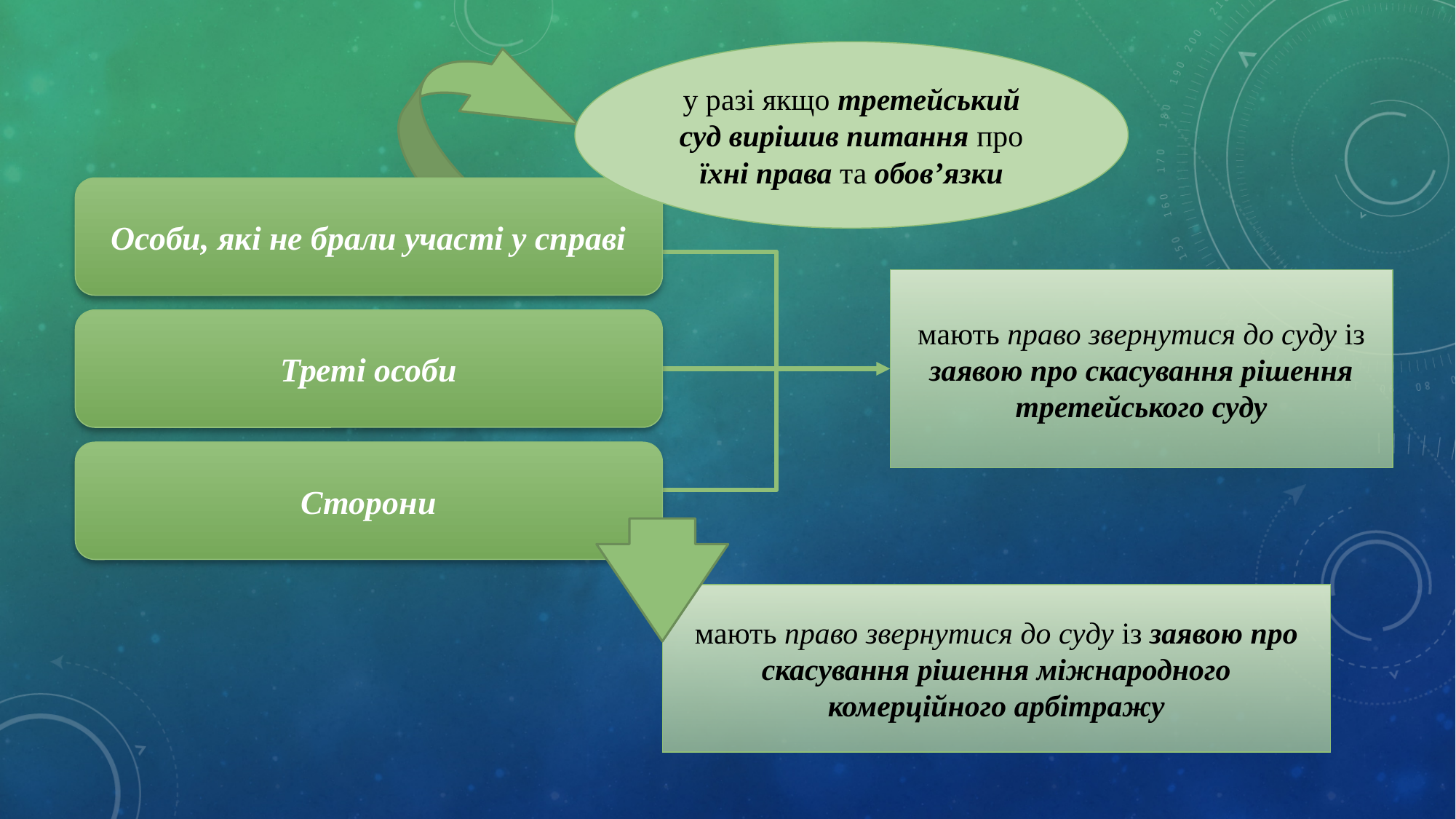

у разі якщо третейський суд вирішив питання про їхні права та обов’язки
Особи, які не брали участі у справі
мають право звернутися до суду із заявою про скасування рішення третейського суду
Треті особи
Сторони

мають право звернутися до суду із заявою про скасування рішення міжнародного комерційного арбітражу